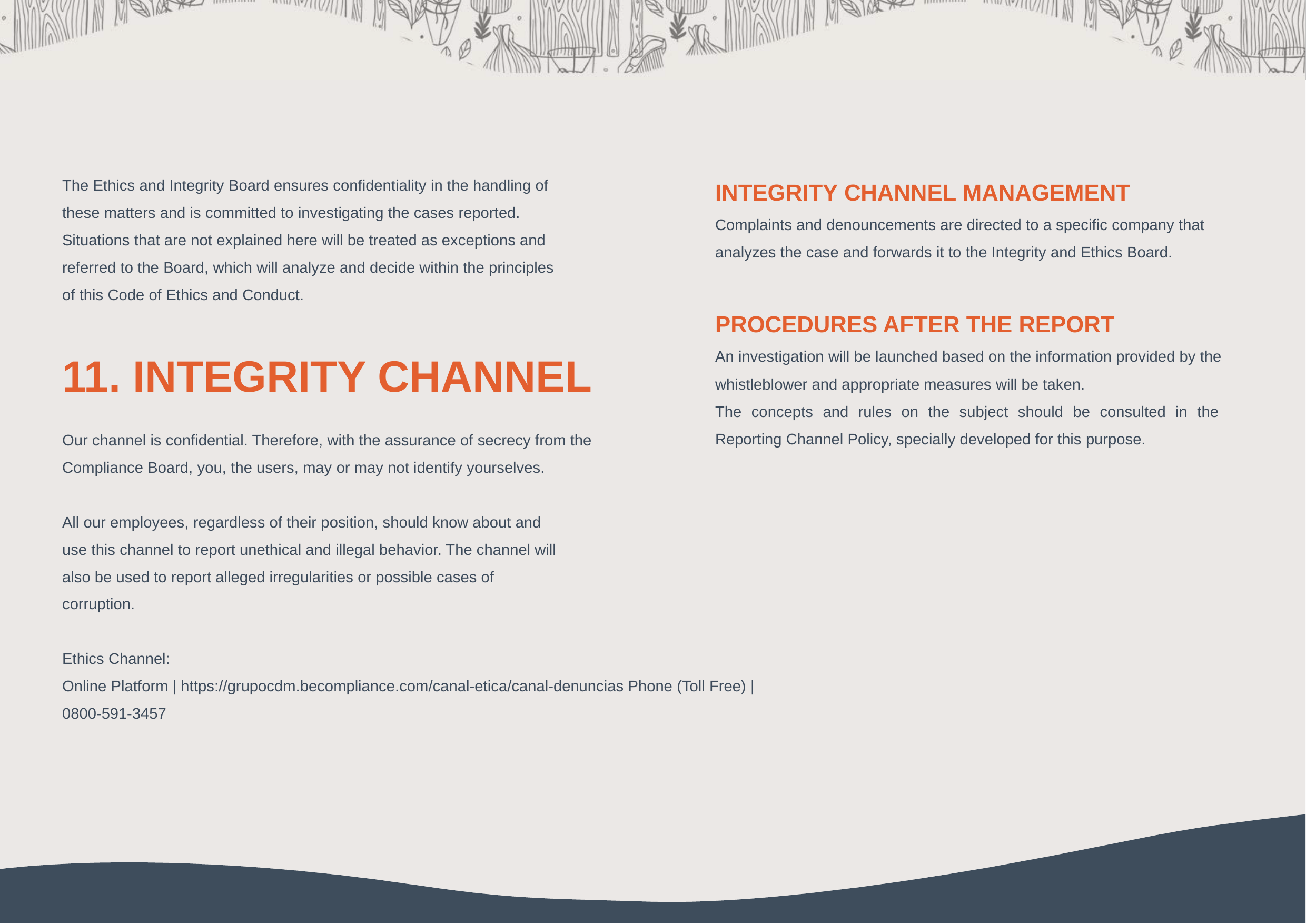

The Ethics and Integrity Board ensures confidentiality in the handling of these matters and is committed to investigating the cases reported. Situations that are not explained here will be treated as exceptions and referred to the Board, which will analyze and decide within the principles of this Code of Ethics and Conduct.
INTEGRITY CHANNEL MANAGEMENT
Complaints and denouncements are directed to a specific company that analyzes the case and forwards it to the Integrity and Ethics Board.
PROCEDURES AFTER THE REPORT
An investigation will be launched based on the information provided by the whistleblower and appropriate measures will be taken.
The concepts and rules on the subject should be consulted in the Reporting Channel Policy, specially developed for this purpose.
11. INTEGRITY CHANNEL

Our channel is confidential. Therefore, with the assurance of secrecy from the Compliance Board, you, the users, may or may not identify yourselves.
All our employees, regardless of their position, should know about and use this channel to report unethical and illegal behavior. The channel will also be used to report alleged irregularities or possible cases of corruption.

Ethics Channel:
Online Platform | https://grupocdm.becompliance.com/canal-etica/canal-denuncias Phone (Toll Free) | 0800-591-3457